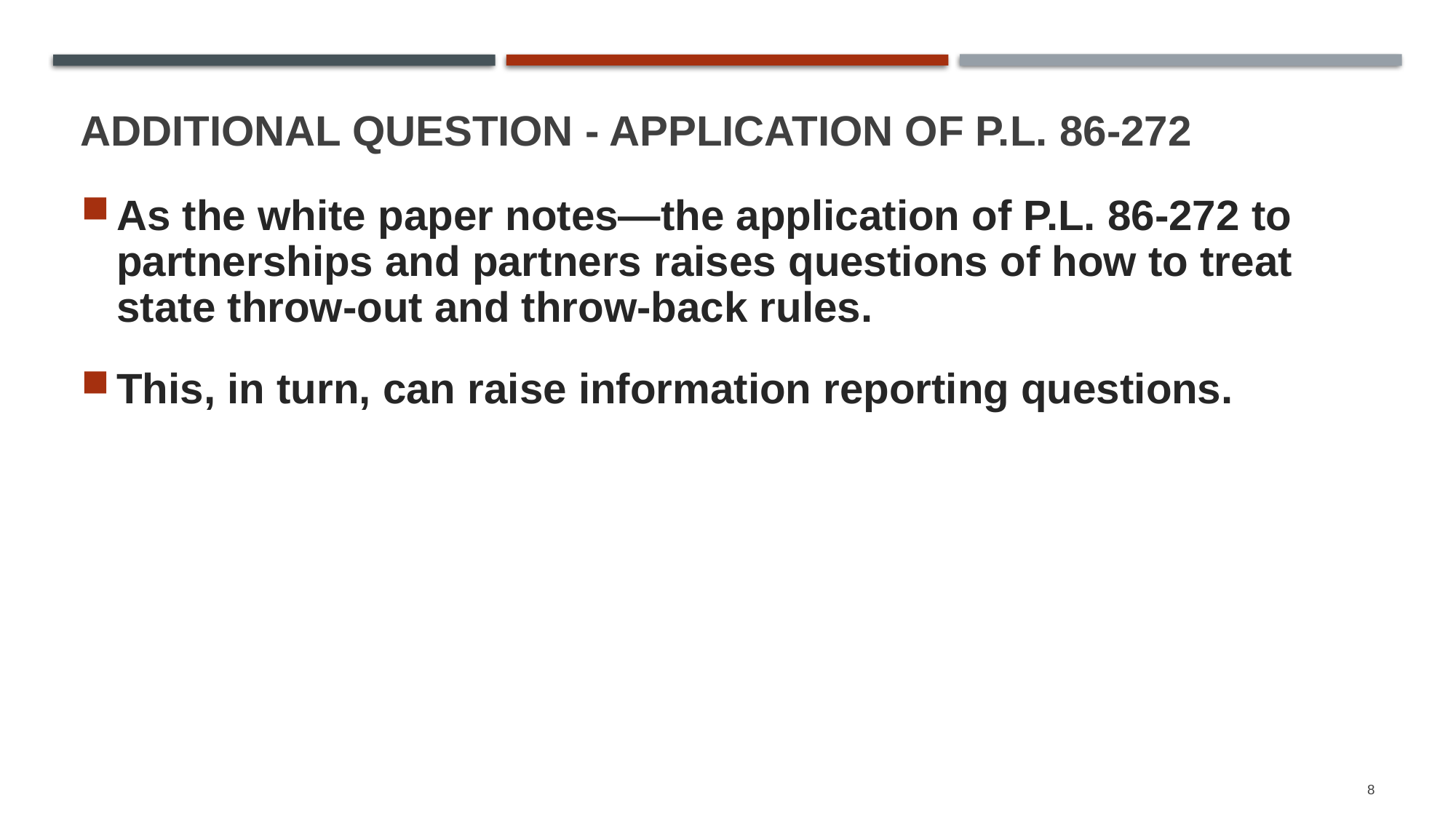

# Additional Question - Application of P.L. 86-272
As the white paper notes—the application of P.L. 86-272 to partnerships and partners raises questions of how to treat state throw-out and throw-back rules.
This, in turn, can raise information reporting questions.

8